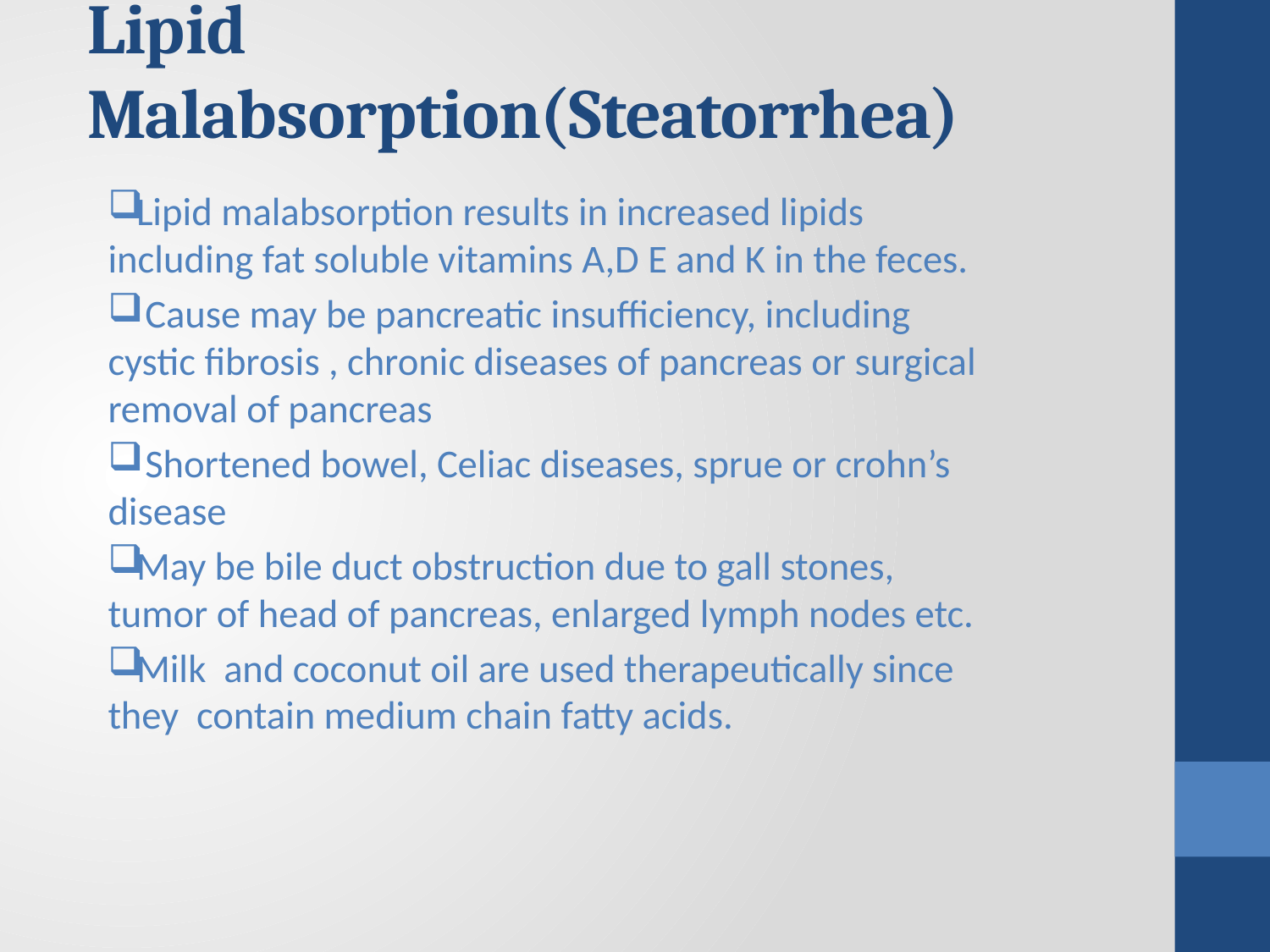

# Lipid Malabsorption(Steatorrhea)
Lipid malabsorption results in increased lipids including fat soluble vitamins A,D E and K in the feces.
 Cause may be pancreatic insufficiency, including cystic fibrosis , chronic diseases of pancreas or surgical removal of pancreas
 Shortened bowel, Celiac diseases, sprue or crohn’s disease
May be bile duct obstruction due to gall stones, tumor of head of pancreas, enlarged lymph nodes etc.
Milk  and coconut oil are used therapeutically since they  contain medium chain fatty acids.